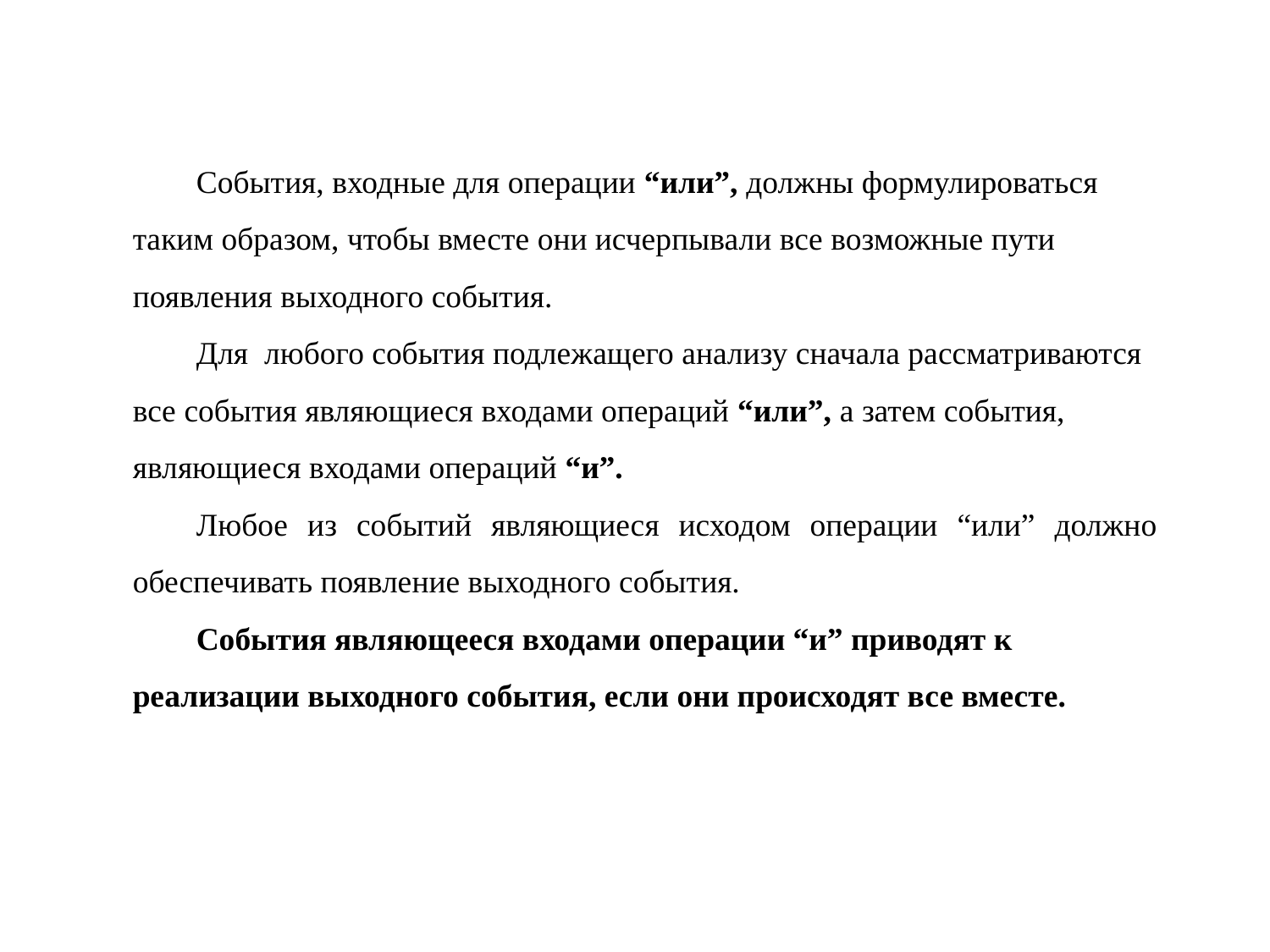

События, входные для операции “или”, должны формулироваться таким образом, чтобы вместе они исчерпывали все возможные пути появления выходного события.
Для  любого события подлежащего анализу сначала рассматриваются все события являющиеся входами операций “или”, а затем события, являющиеся входами операций “и”.
Любое из событий являющиеся исходом операции “или” должно обеспечивать появление выходного события.
События являющееся входами операции “и” приводят к реализации выходного события, если они происходят все вместе.